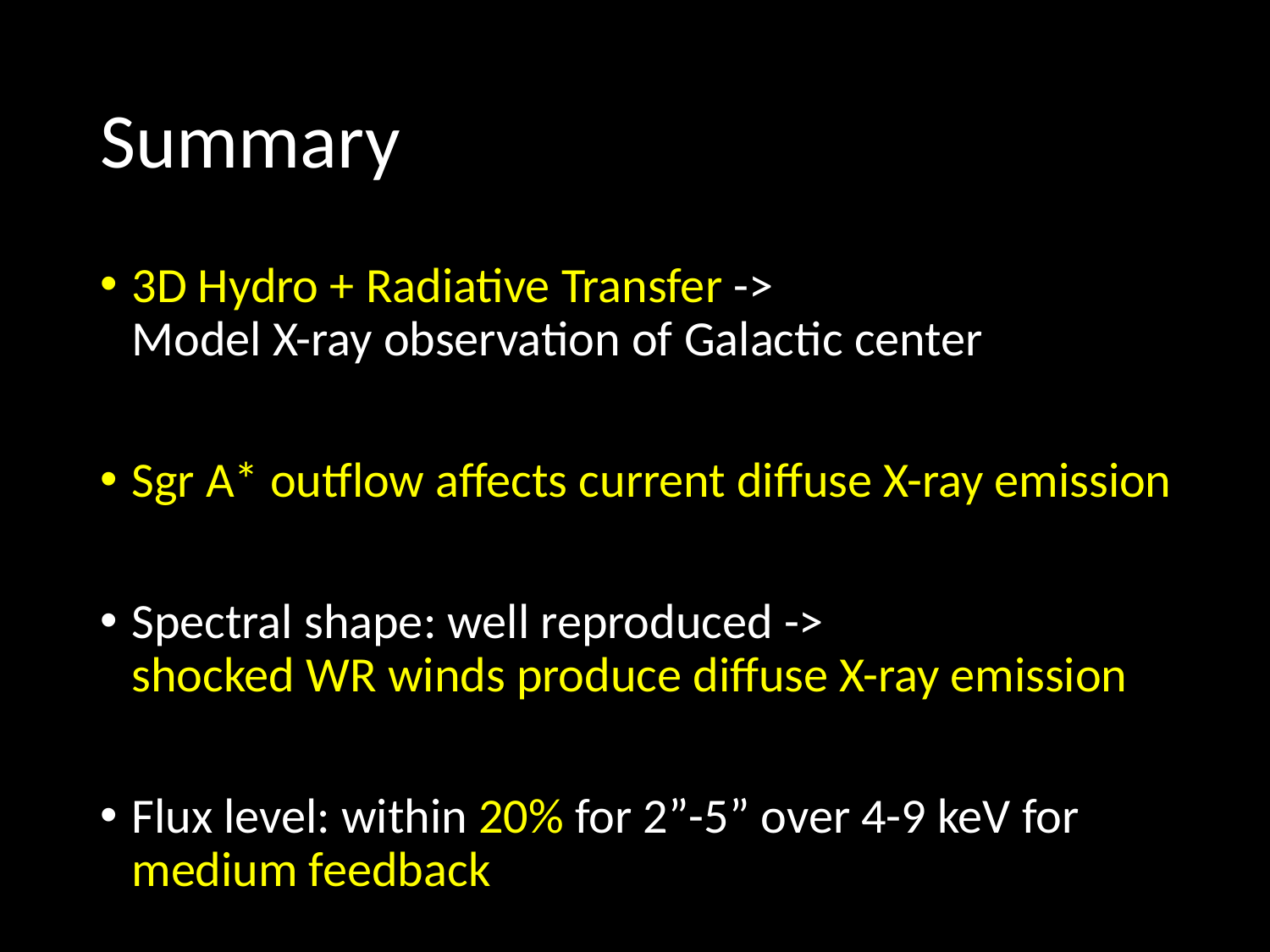

# Summary
3D Hydro + Radiative Transfer ->
Model X-ray observation of Galactic center

Sgr A* outflow affects current diffuse X-ray emission

Spectral shape: well reproduced ->
shocked WR winds produce diffuse X-ray emission

Flux level: within 20% for 2”-5” over 4-9 keV for
medium feedback